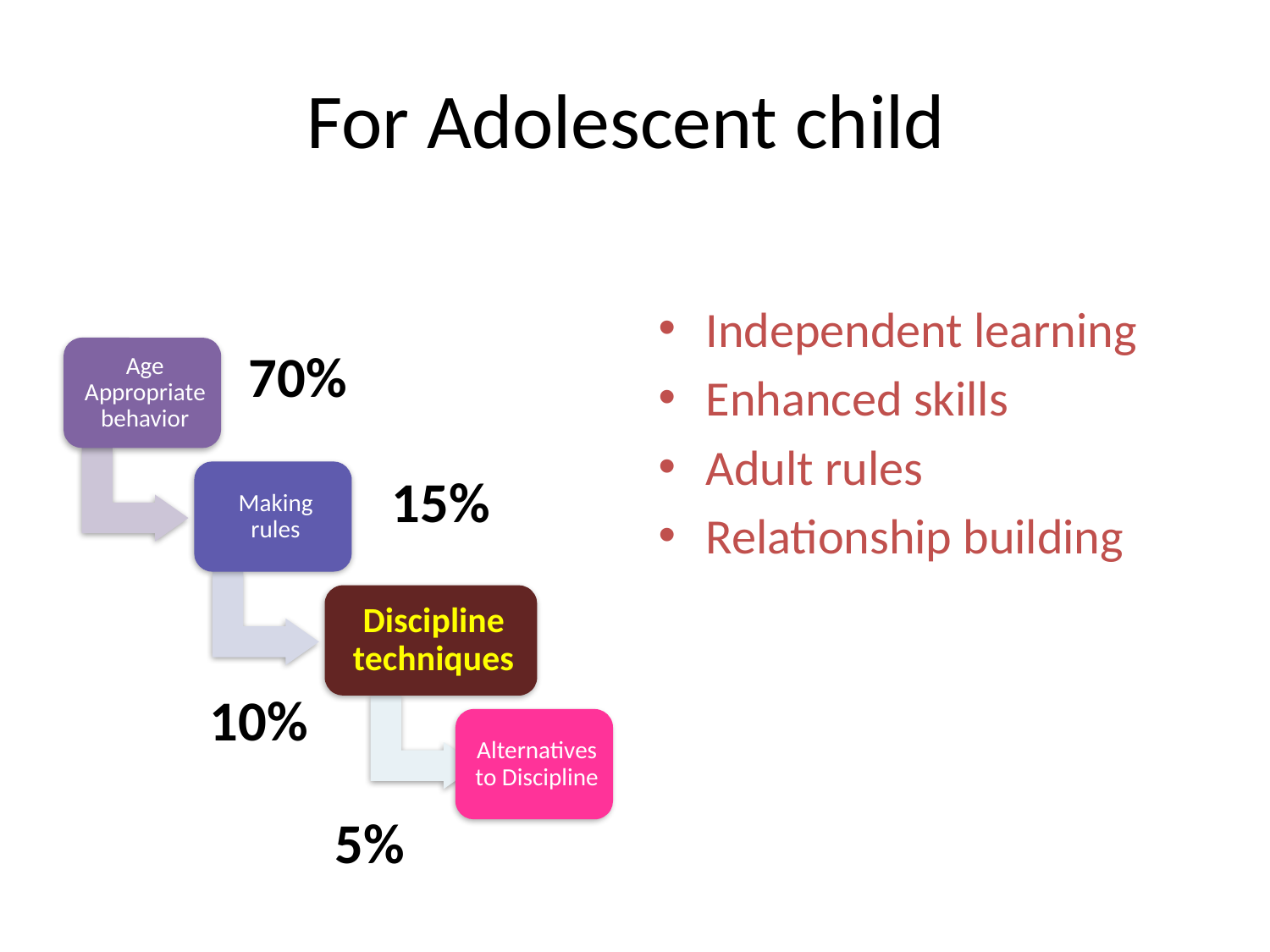

# For Adolescent child
Age Appropriate behavior
Making rules
Discipline techniques
Alternatives to Discipline

Independent learning
Enhanced skills
Adult rules
Relationship building
70%
15%
10%
5%